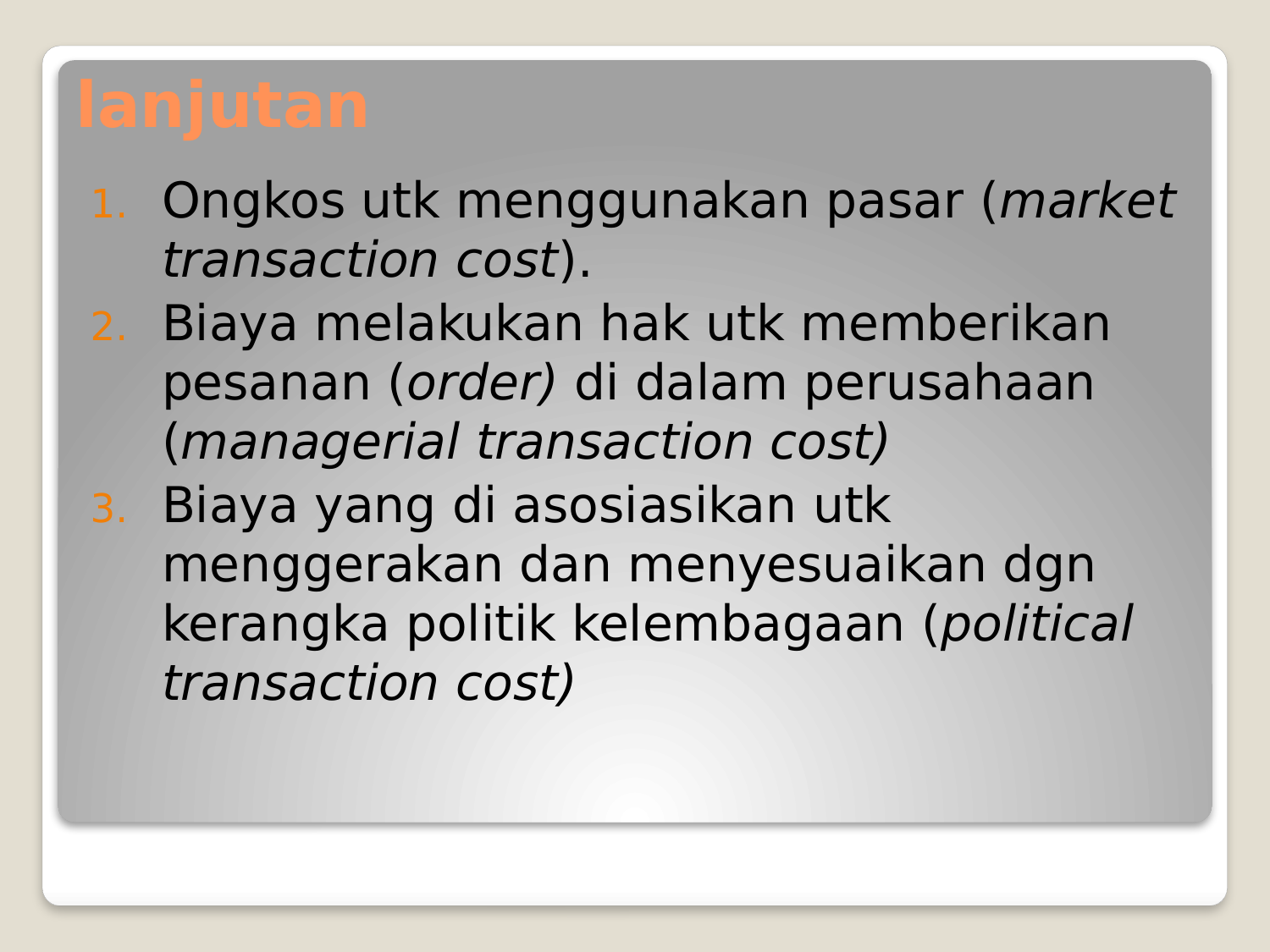

# lanjutan
Ongkos utk menggunakan pasar (market transaction cost).
Biaya melakukan hak utk memberikan pesanan (order) di dalam perusahaan (managerial transaction cost)
Biaya yang di asosiasikan utk menggerakan dan menyesuaikan dgn kerangka politik kelembagaan (political transaction cost)